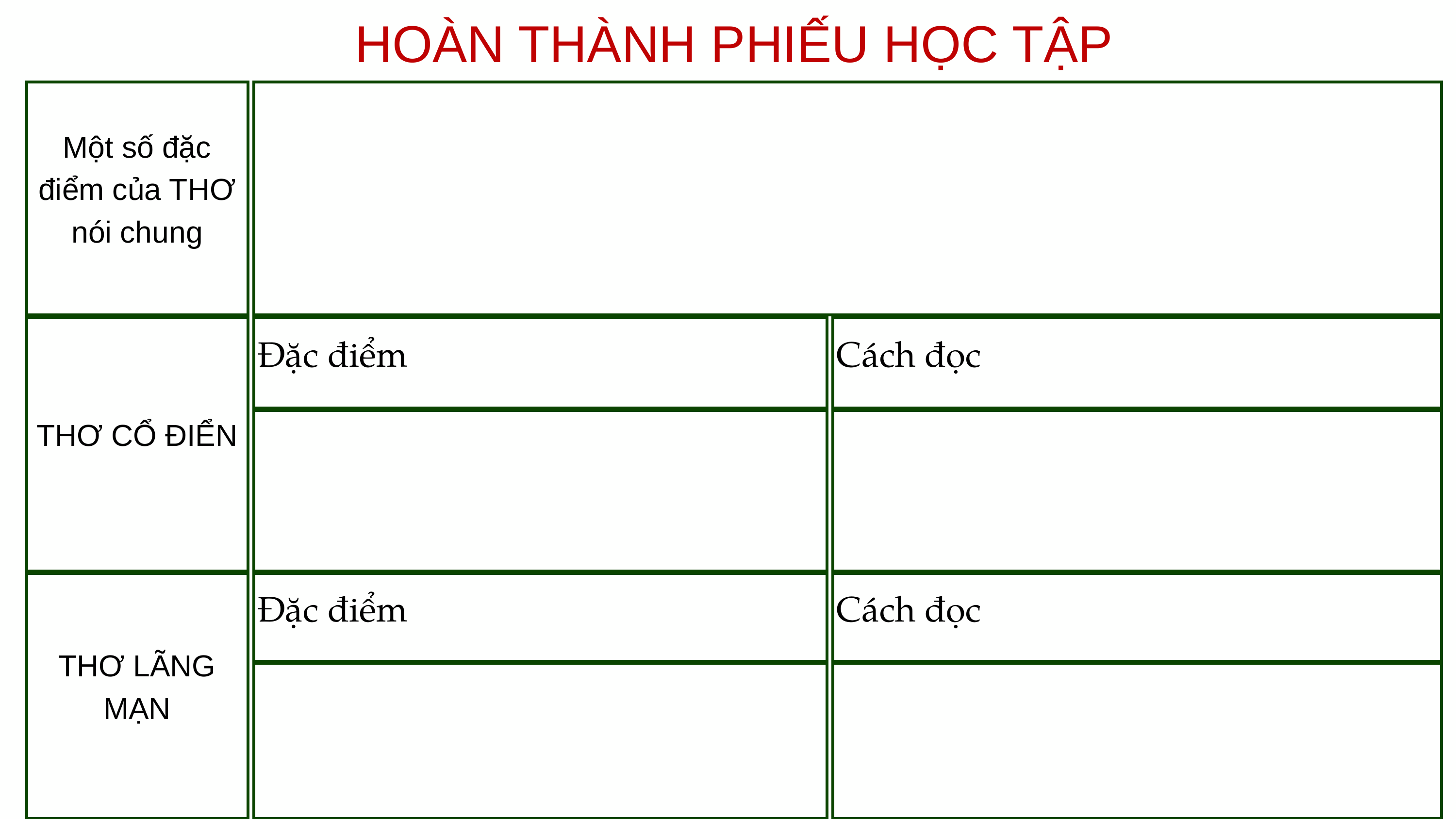

HOÀN THÀNH PHIẾU HỌC TẬP

Một số đặc điểm của THƠ nói chung

THƠ CỔ ĐIỂN

Đặc điểm

Cách đọc

THƠ LÃNG MẠN

Đặc điểm

Cách đọc